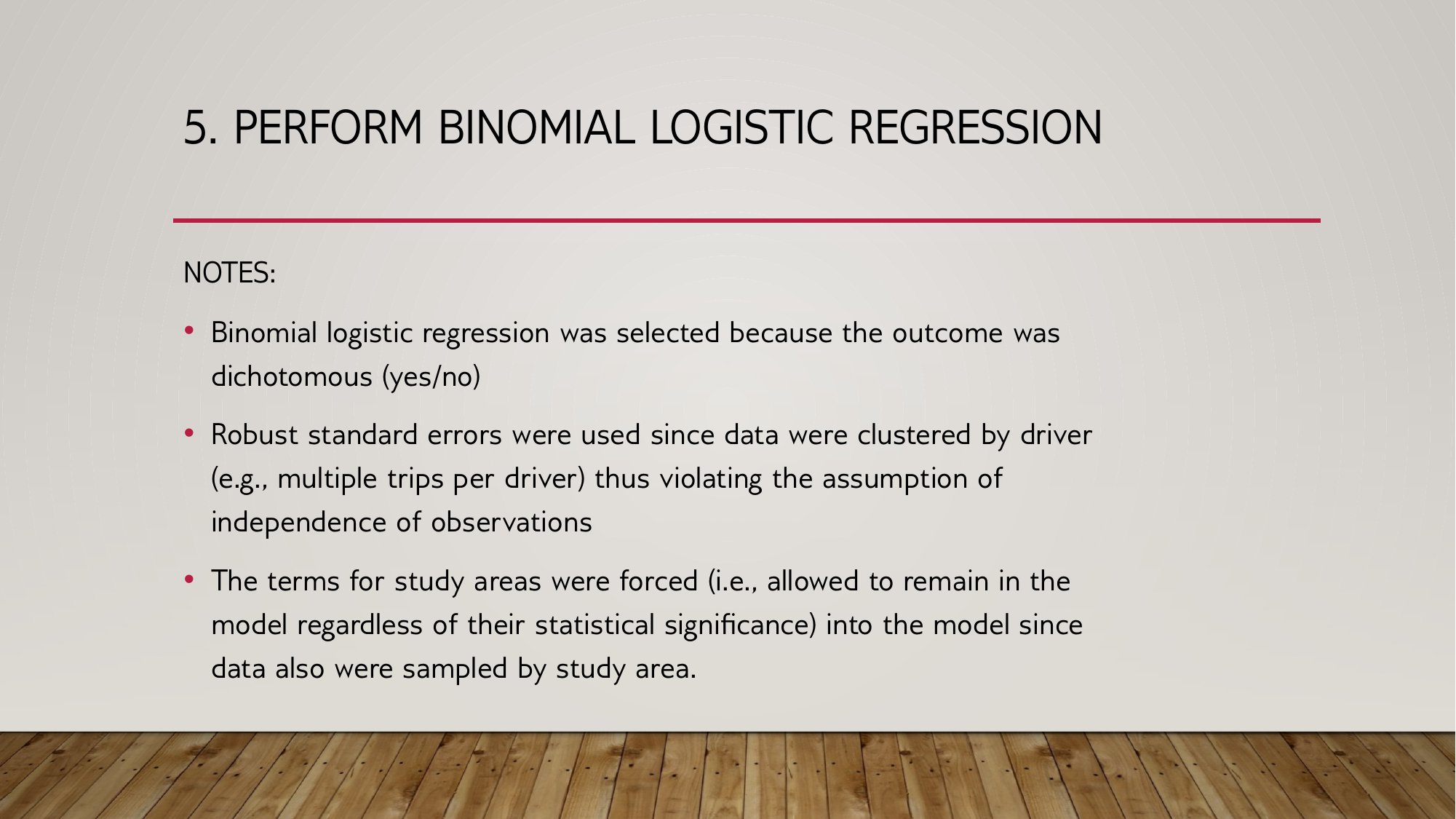

# 5. Perform binomial logistic regression
NOTES:
Binomial logistic regression was selected because the outcome was dichotomous (yes/no)
Robust standard errors were used since data were clustered by driver (e.g., multiple trips per driver) thus violating the assumption of independence of observations
The terms for study areas were forced (i.e., allowed to remain in the model regardless of their statistical significance) into the model since data also were sampled by study area.